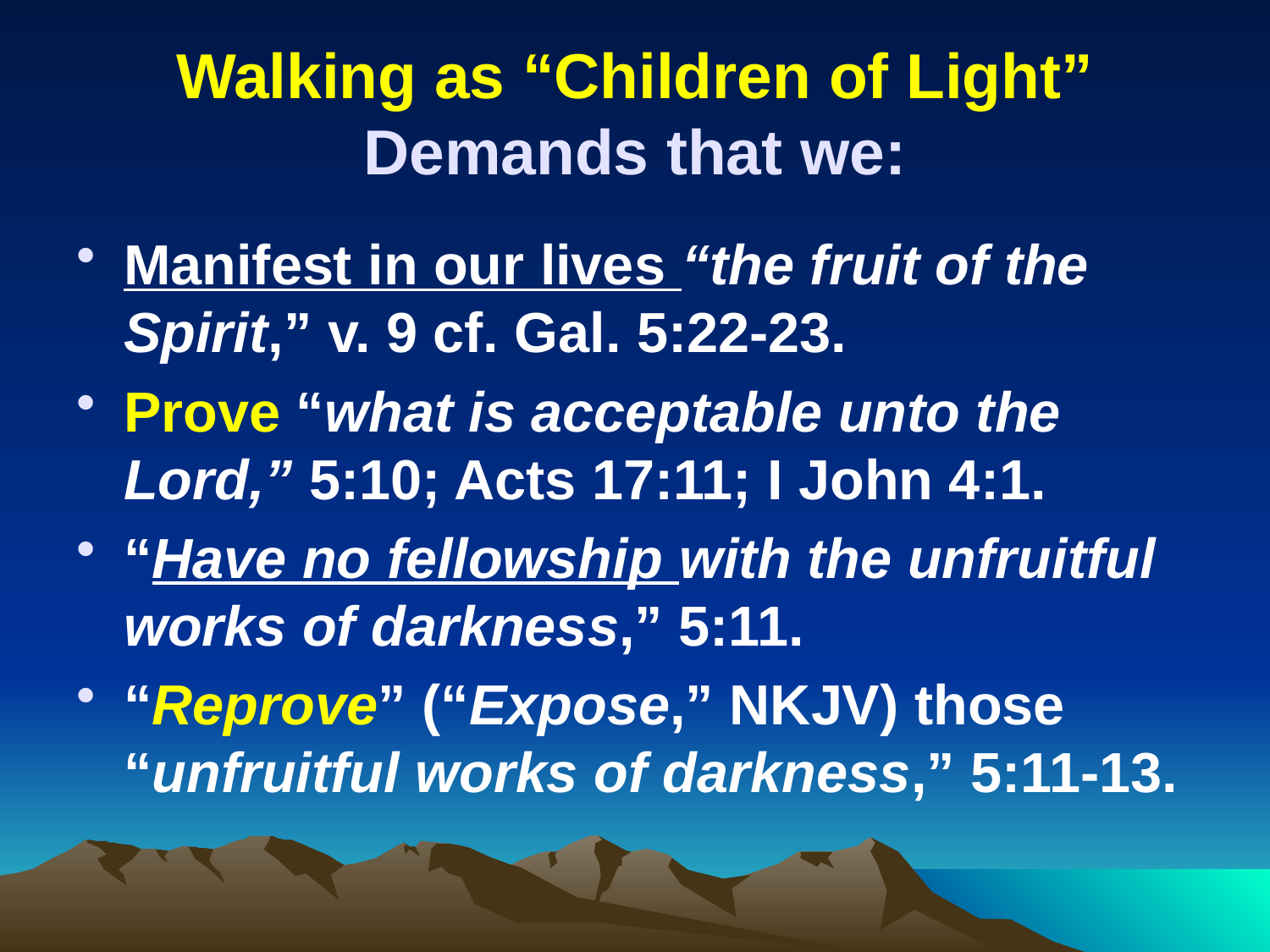

# Walking as “Children of Light” Demands that we:
Manifest in our lives “the fruit of the Spirit,” v. 9 cf. Gal. 5:22-23.
Prove “what is acceptable unto the Lord,” 5:10; Acts 17:11; I John 4:1.
“Have no fellowship with the unfruitful works of darkness,” 5:11.
“Reprove” (“Expose,” NKJV) those “unfruitful works of darkness,” 5:11-13.